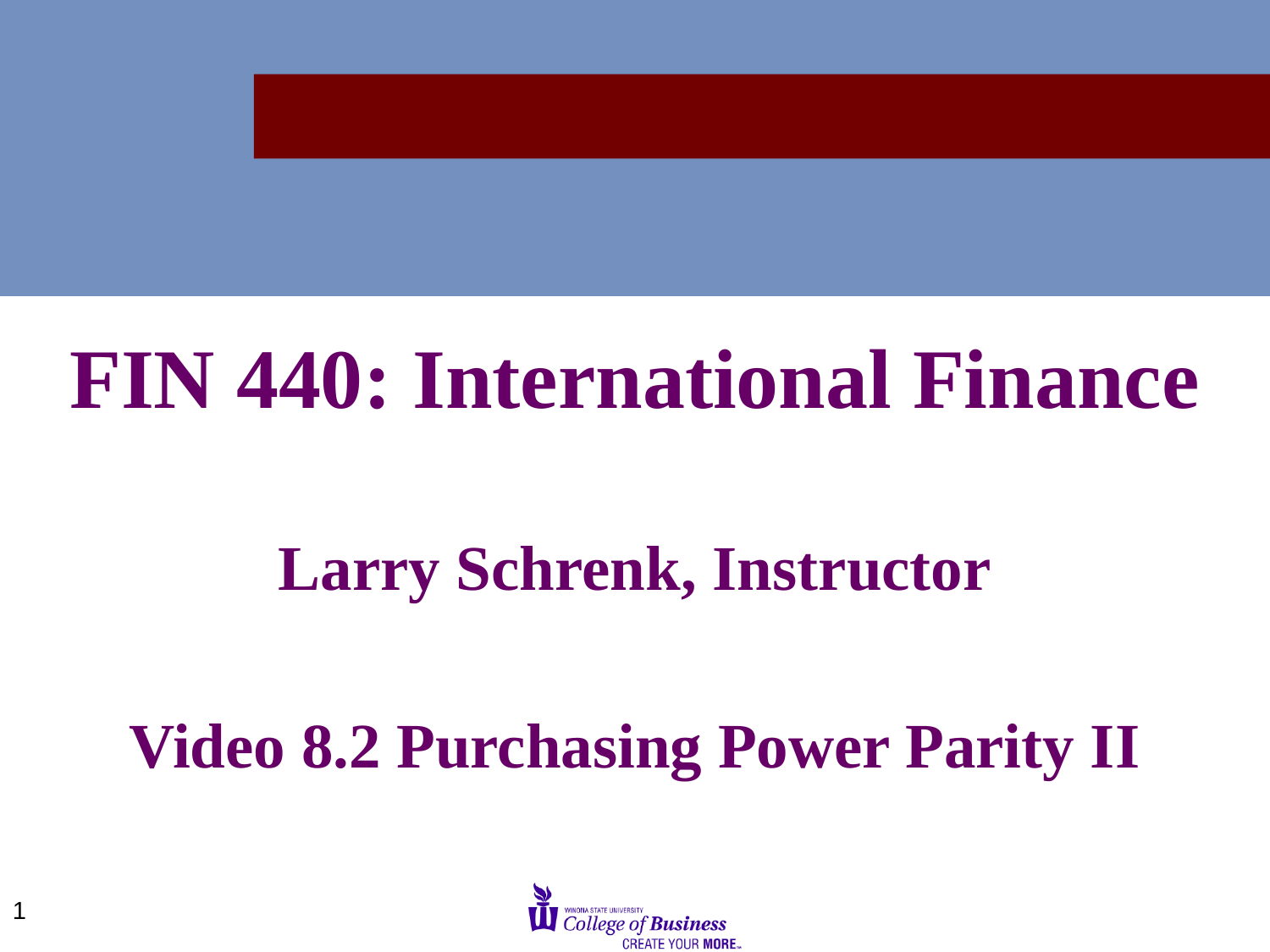

FIN 440: International Finance

Larry Schrenk, Instructor

Video 8.2 Purchasing Power Parity II

1